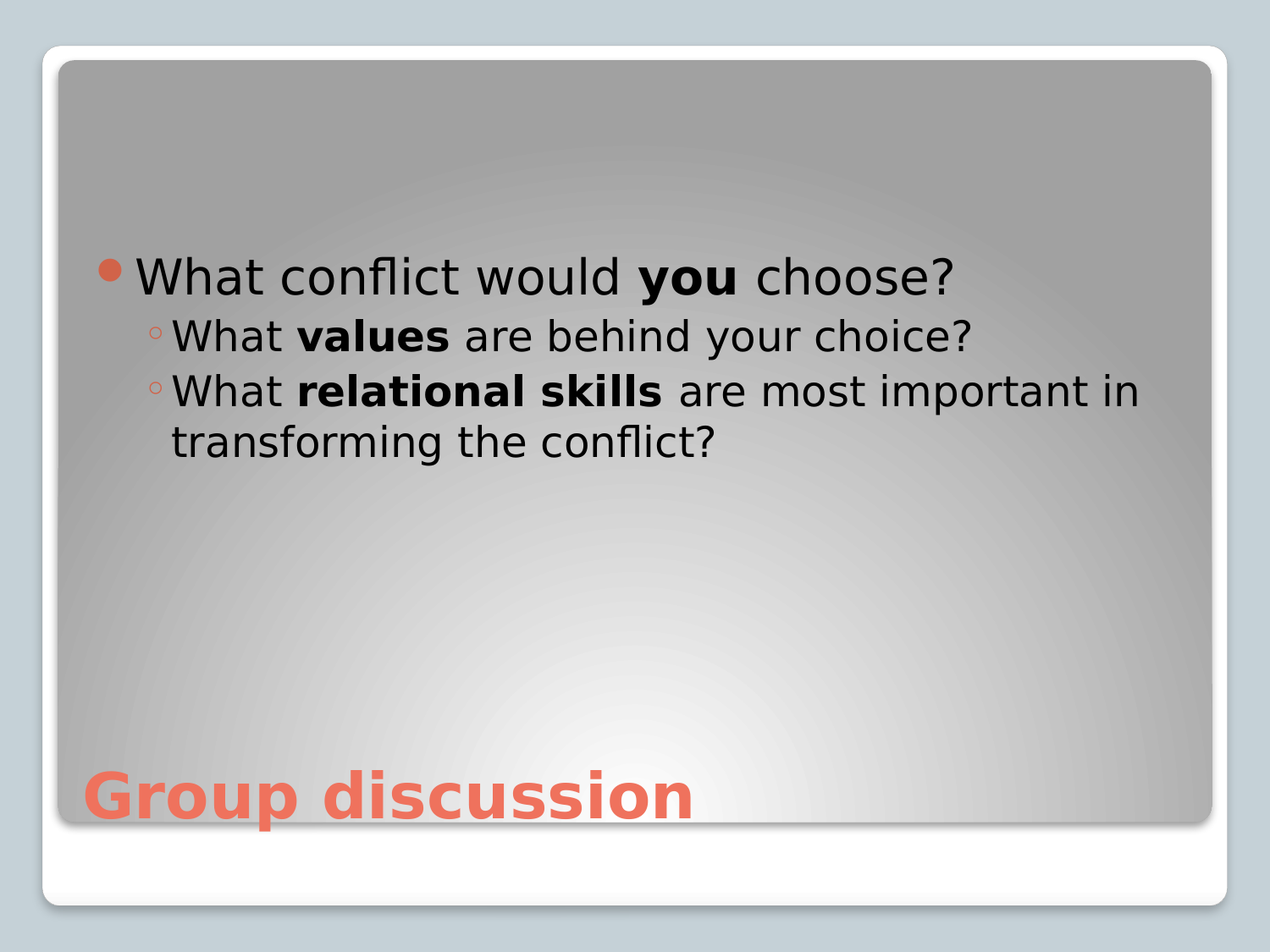

What conflict would you choose?
What values are behind your choice?
What relational skills are most important in transforming the conflict?

# Group discussion